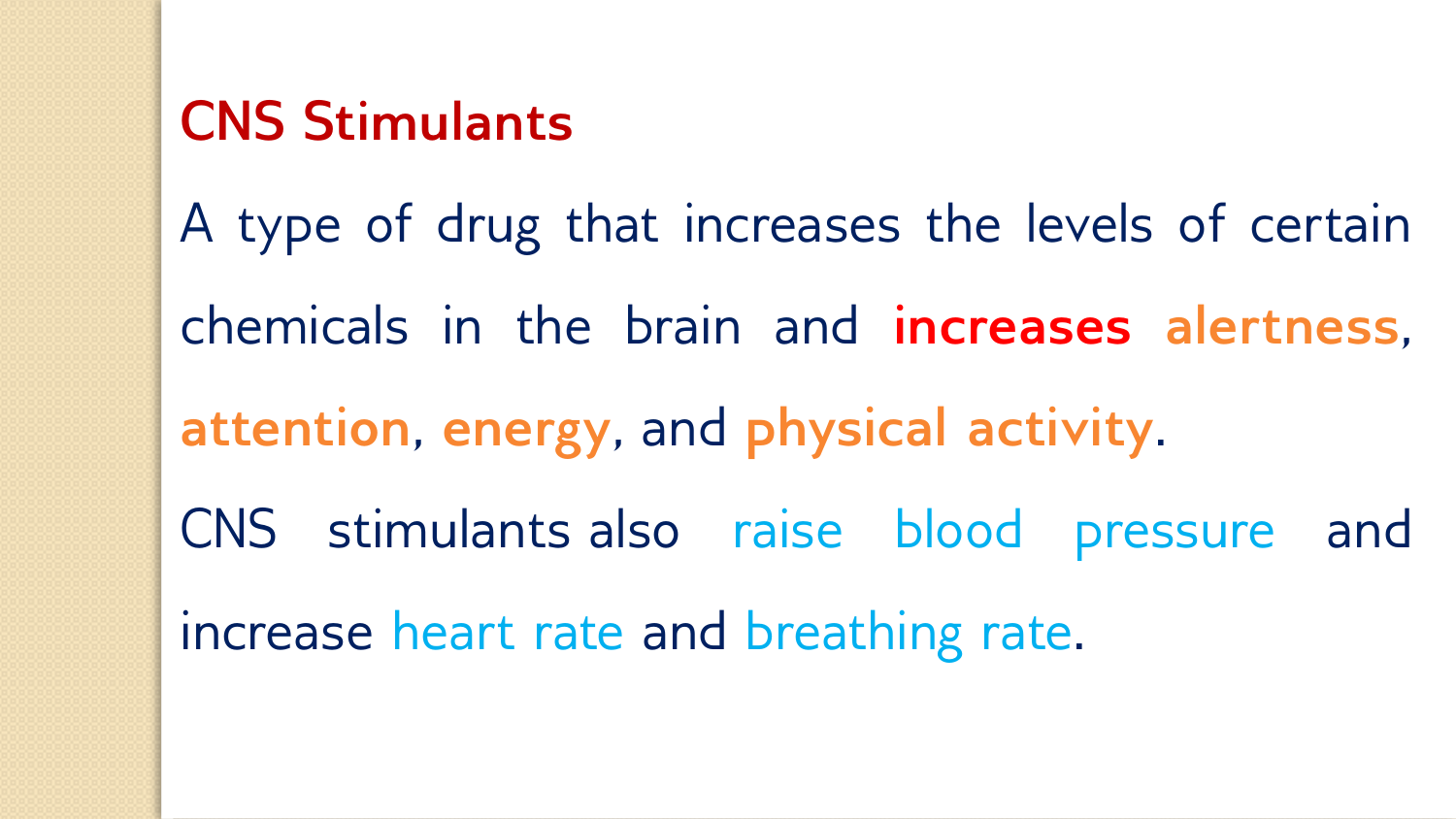

CNS Stimulants
A type of drug that increases the levels of certain chemicals in the brain and increases alertness, attention, energy, and physical activity.
CNS stimulants also raise blood pressure and increase heart rate and breathing rate.